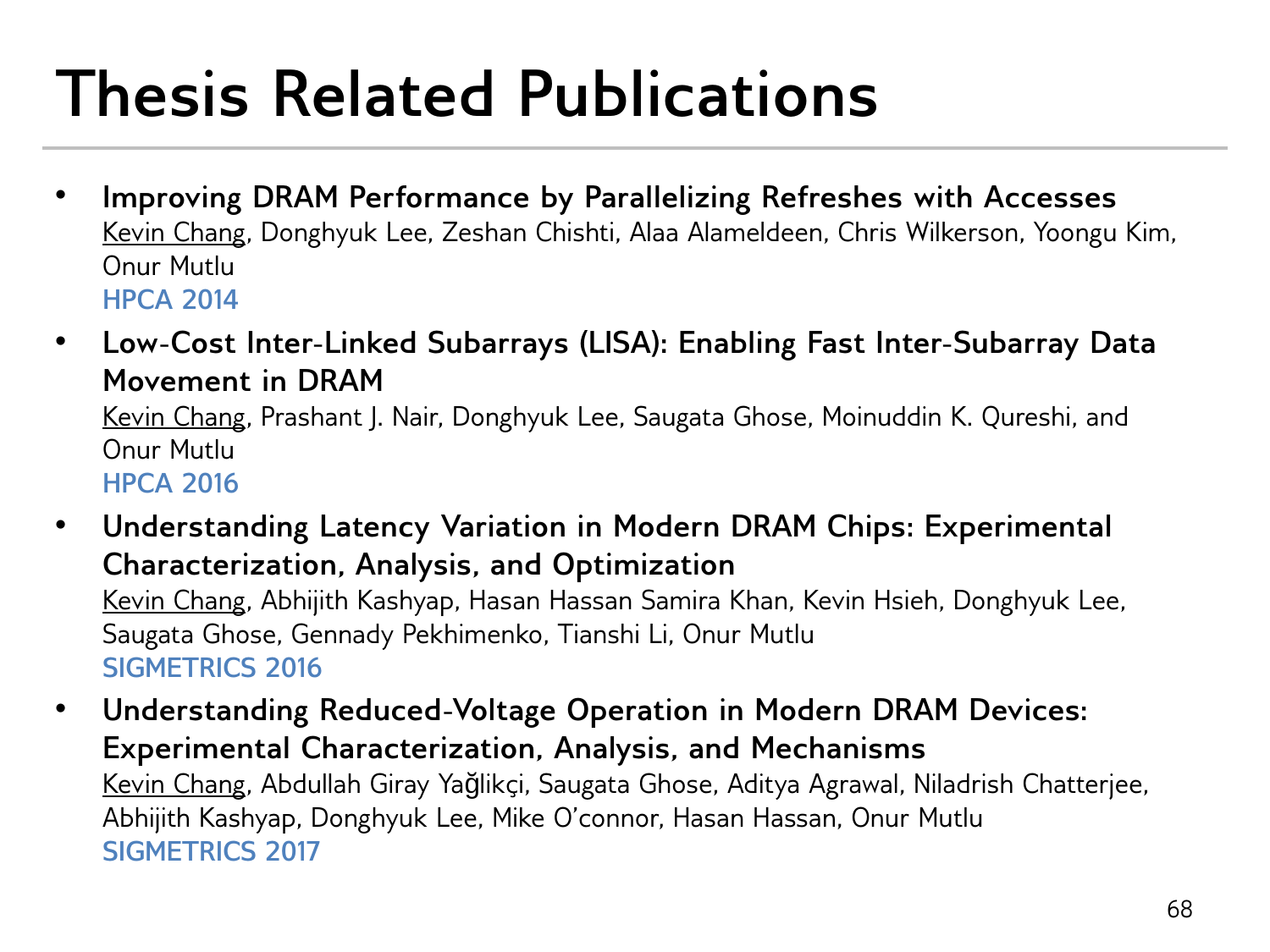

# Thesis Related Publications
Improving DRAM Performance by Parallelizing Refreshes with Accesses
Kevin Chang, Donghyuk Lee, Zeshan Chishti, Alaa Alameldeen, Chris Wilkerson, Yoongu Kim, Onur Mutlu
HPCA 2014
Low-Cost Inter-Linked Subarrays (LISA): Enabling Fast Inter-Subarray Data Movement in DRAM
Kevin Chang, Prashant J. Nair, Donghyuk Lee, Saugata Ghose, Moinuddin K. Qureshi, and
Onur Mutlu 
HPCA 2016
Understanding Latency Variation in Modern DRAM Chips: Experimental Characterization, Analysis, and Optimization
Kevin Chang, Abhijith Kashyap, Hasan Hassan Samira Khan, Kevin Hsieh, Donghyuk Lee, Saugata Ghose, Gennady Pekhimenko, Tianshi Li, Onur Mutlu
SIGMETRICS 2016
Understanding Reduced-Voltage Operation in Modern DRAM Devices: Experimental Characterization, Analysis, and Mechanisms
Kevin Chang, Abdullah Giray Yağlikçi, Saugata Ghose, Aditya Agrawal, Niladrish Chatterjee, Abhijith Kashyap, Donghyuk Lee, Mike O’connor, Hasan Hassan, Onur Mutlu
SIGMETRICS 2017

68